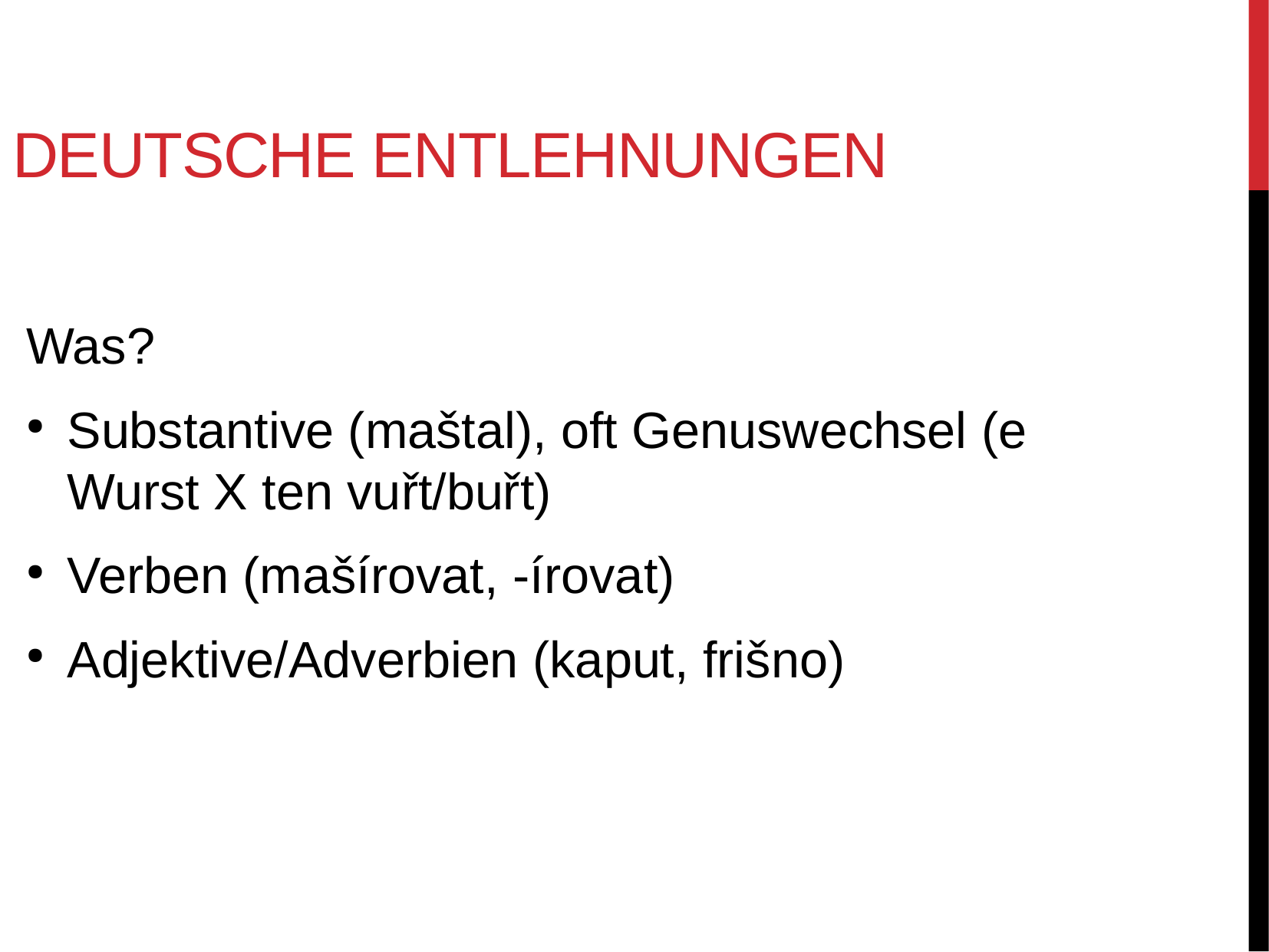

Deutsche Entlehnungen

Was?
Substantive (maštal), oft Genuswechsel (e Wurst X ten vuřt/buřt)
Verben (mašírovat, -írovat)
Adjektive/Adverbien (kaput, frišno)